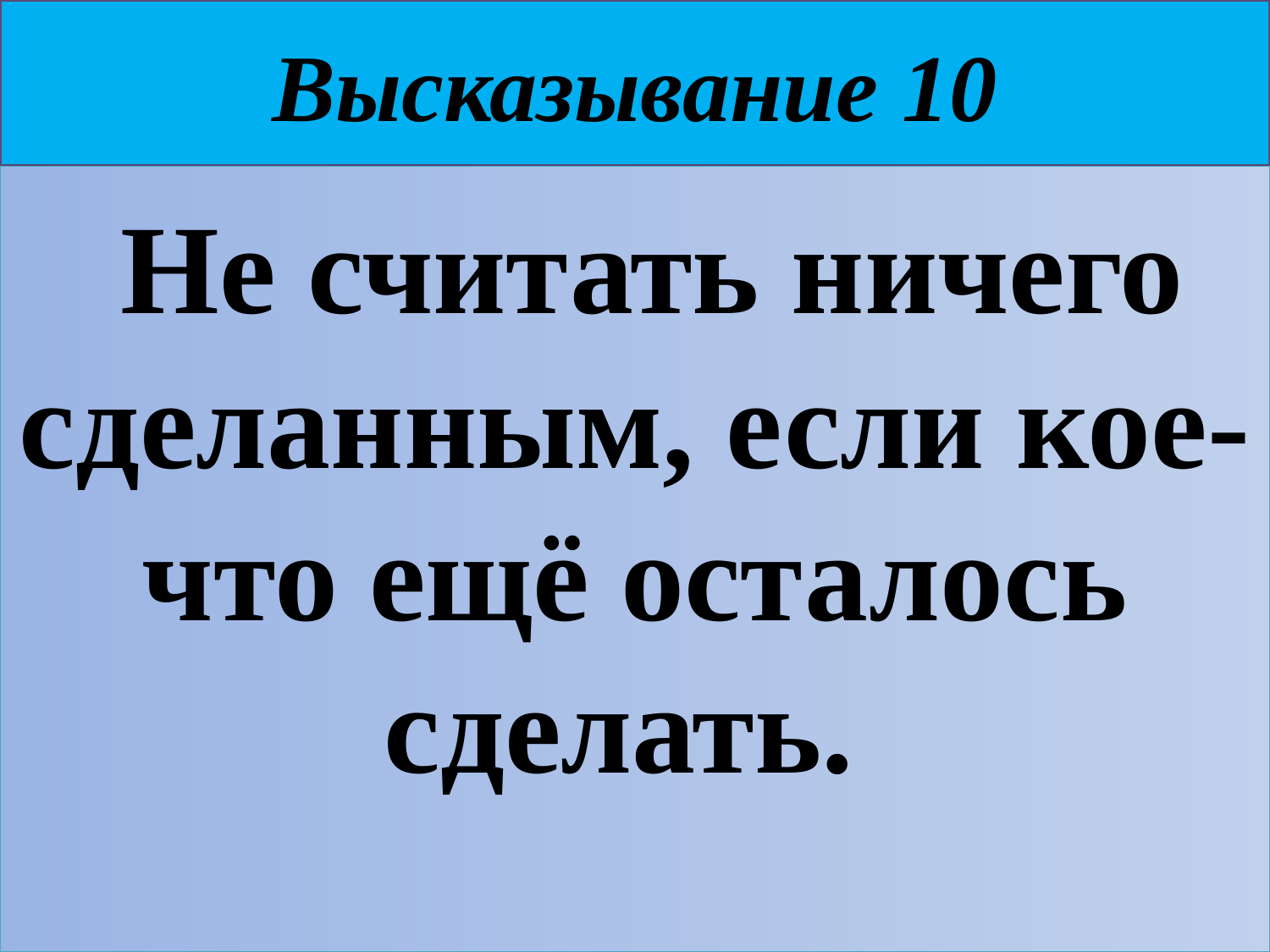

# Высказывание 10
 Не считать ничего сделанным, если кое-что ещё осталось сделать.